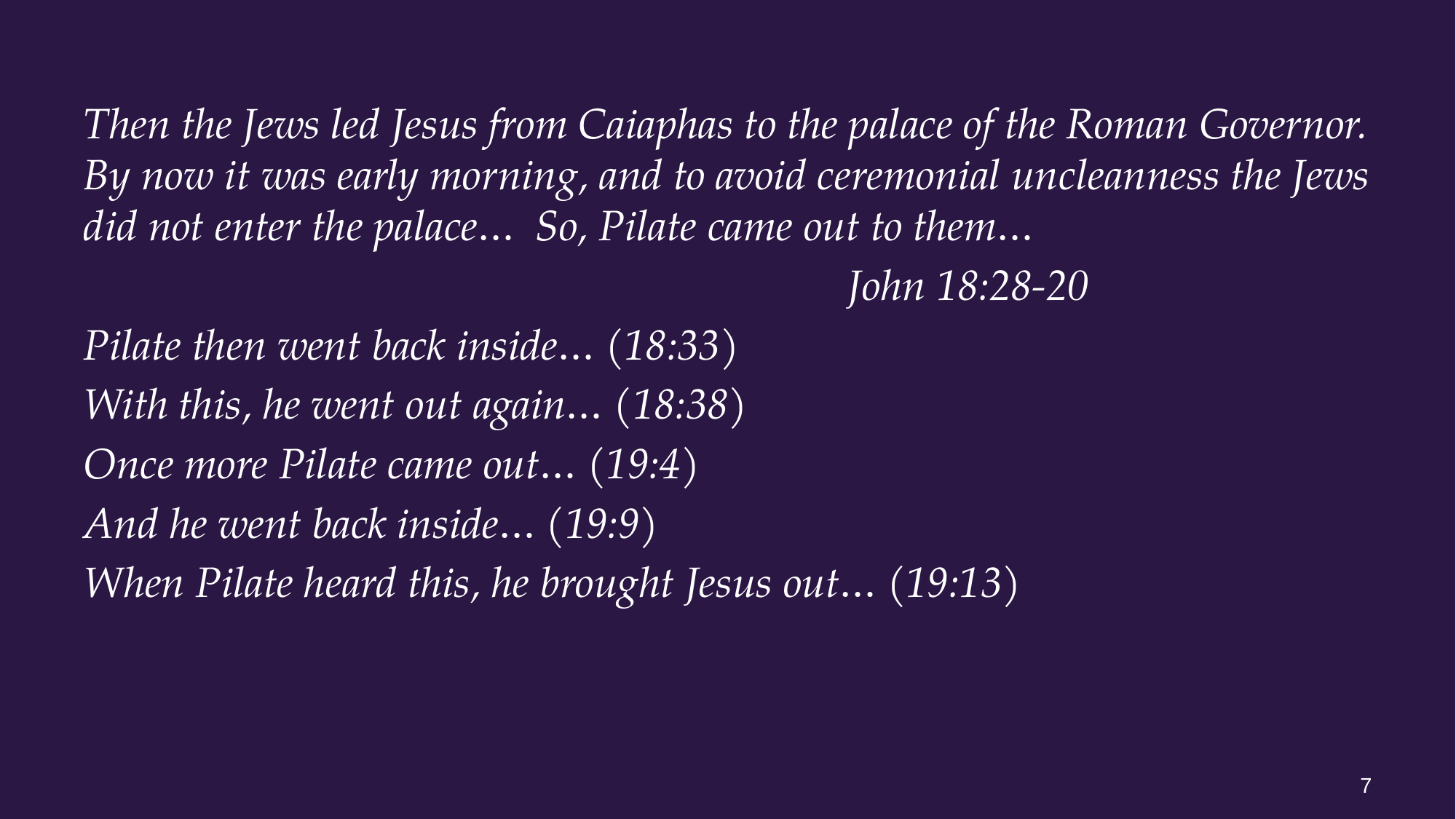

Then the Jews led Jesus from Caiaphas to the palace of the Roman Governor. By now it was early morning, and to avoid ceremonial uncleanness the Jews did not enter the palace…  So, Pilate came out to them…
							John 18:28-20
Pilate then went back inside… (18:33)
With this, he went out again… (18:38)
Once more Pilate came out… (19:4)
And he went back inside… (19:9)
When Pilate heard this, he brought Jesus out… (19:13)
7